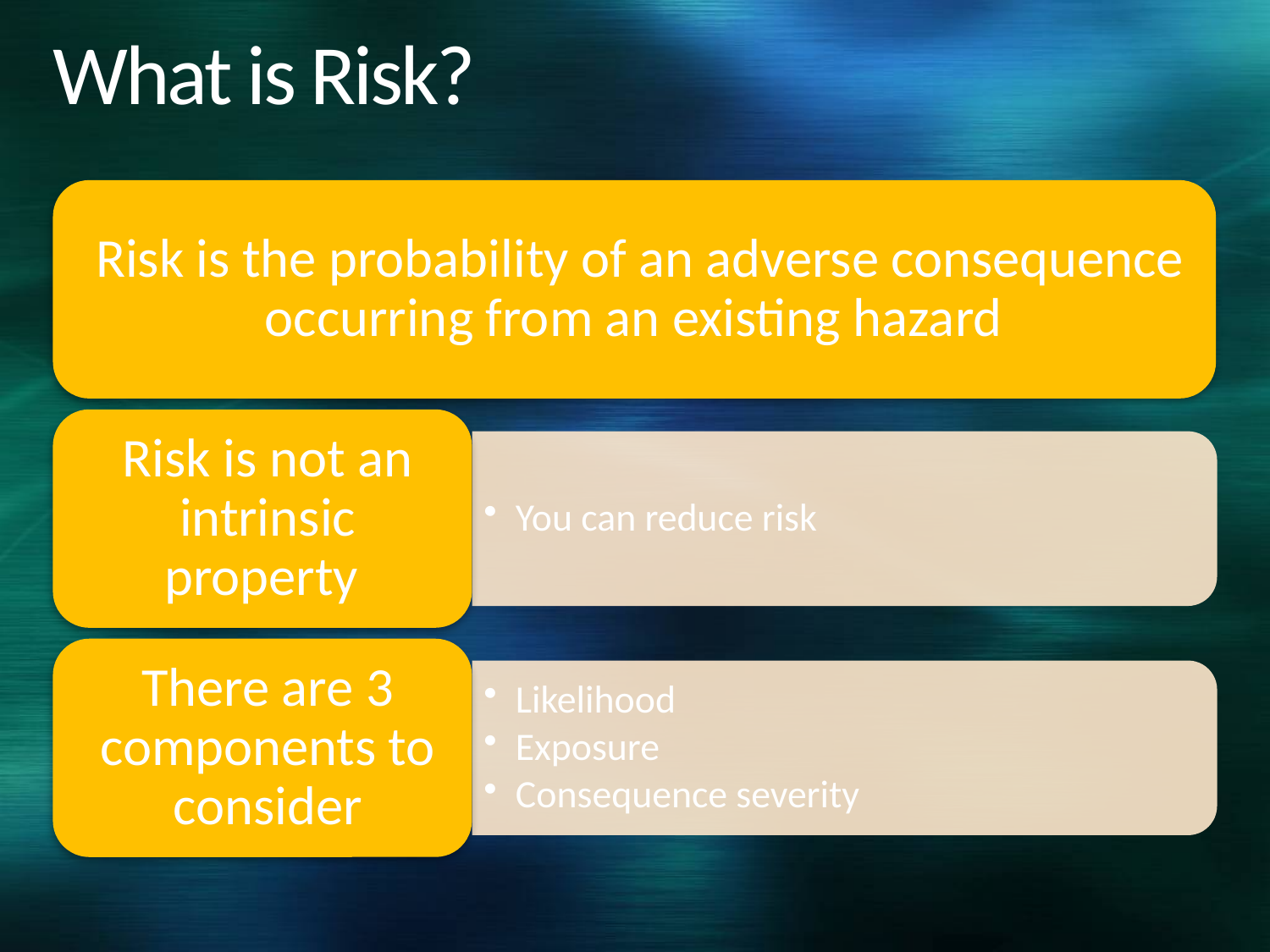

# What is Risk?
Risk is the probability of an adverse consequence occurring from an existing hazard
You can reduce risk
Risk is not an intrinsic property
Likelihood
Exposure
Consequence severity
There are 3 components to consider